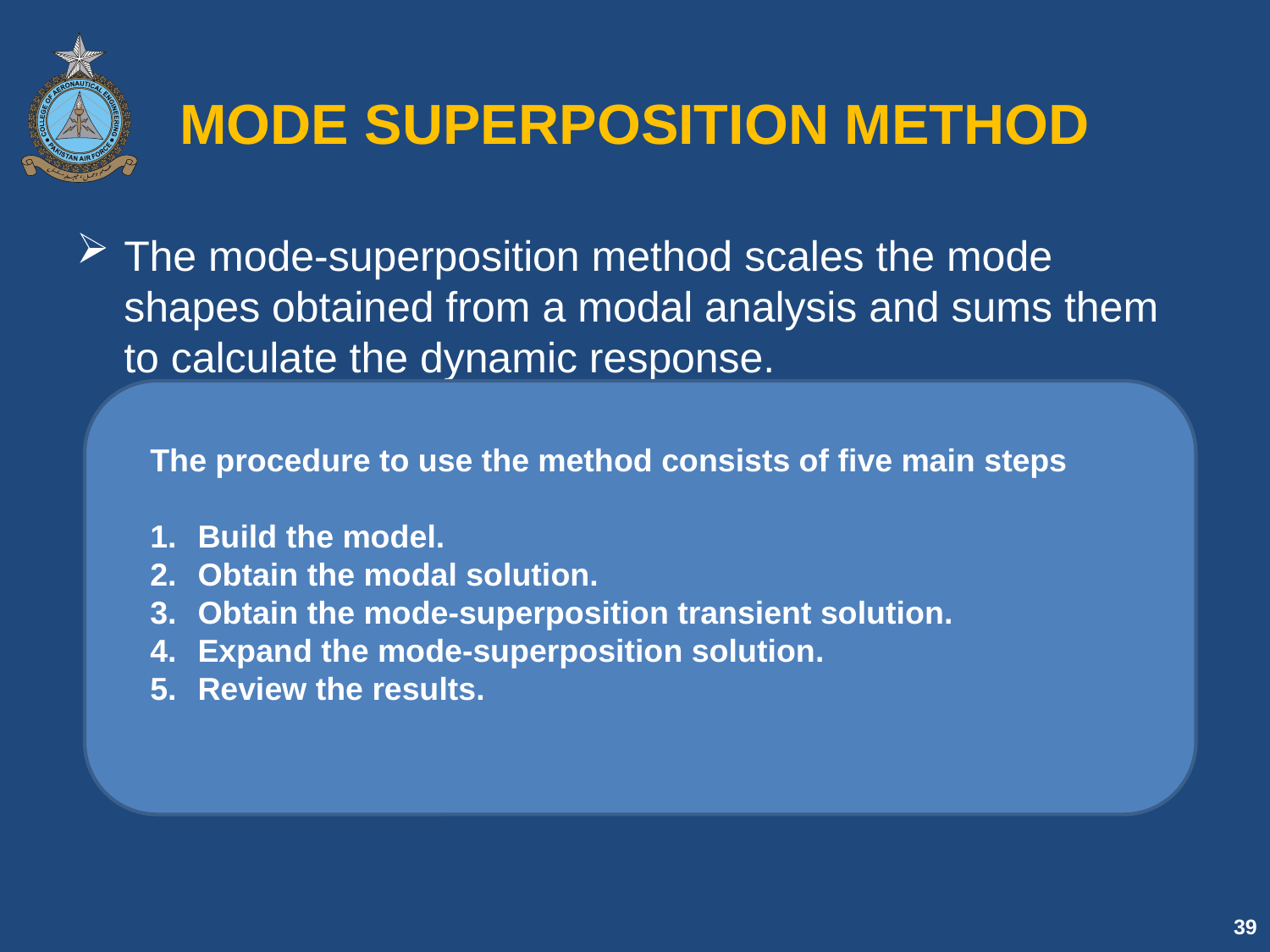

# MODE SUPERPOSITION METHOD
The mode-superposition method scales the mode shapes obtained from a modal analysis and sums them to calculate the dynamic response.

The procedure to use the method consists of five main steps

Build the model.
Obtain the modal solution.
Obtain the mode-superposition transient solution.
Expand the mode-superposition solution.
Review the results.
39